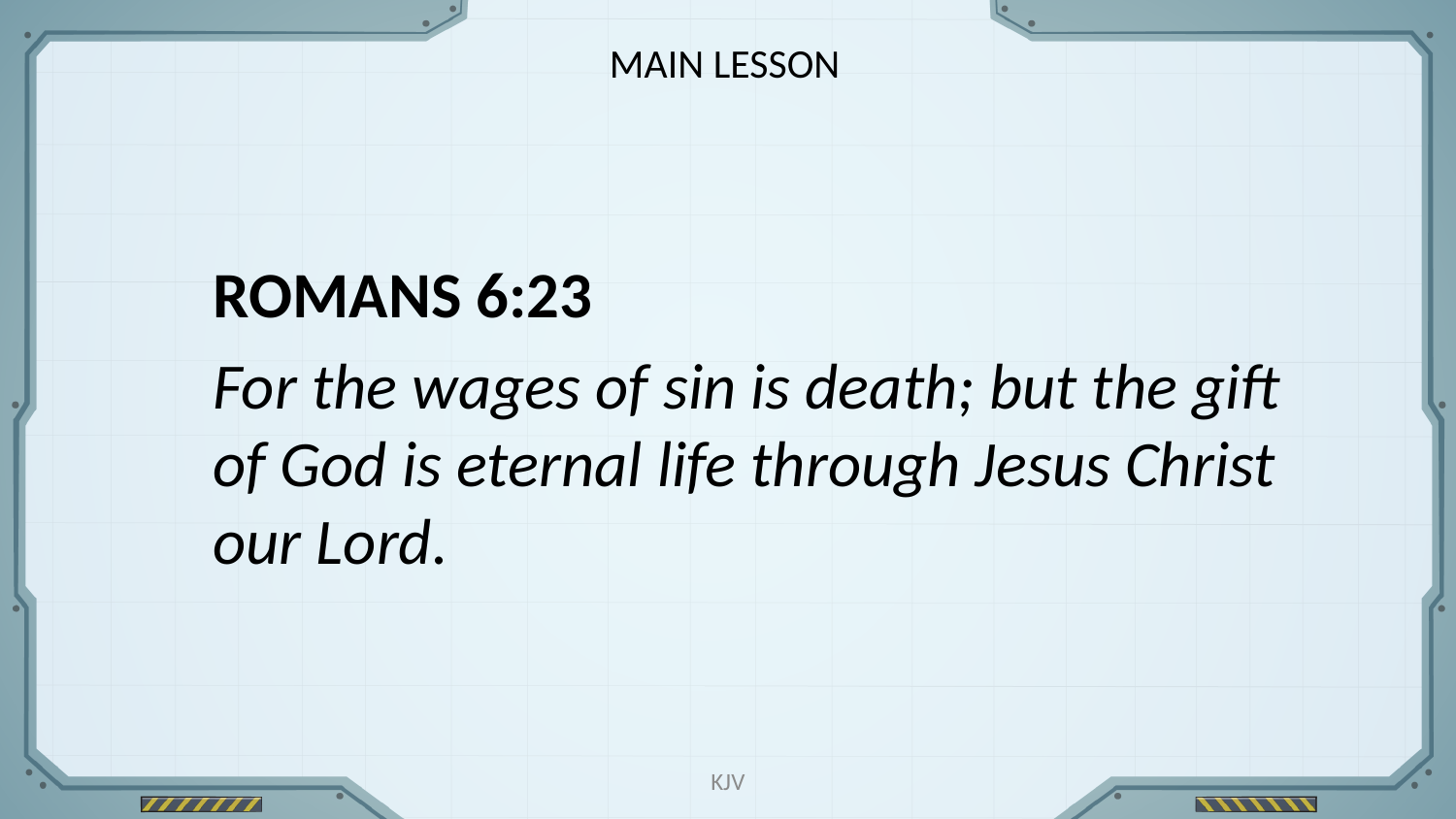

MAIN LESSON
ROMANS 6:23
For the wages of sin is death; but the gift of God is eternal life through Jesus Christ our Lord.
KJV